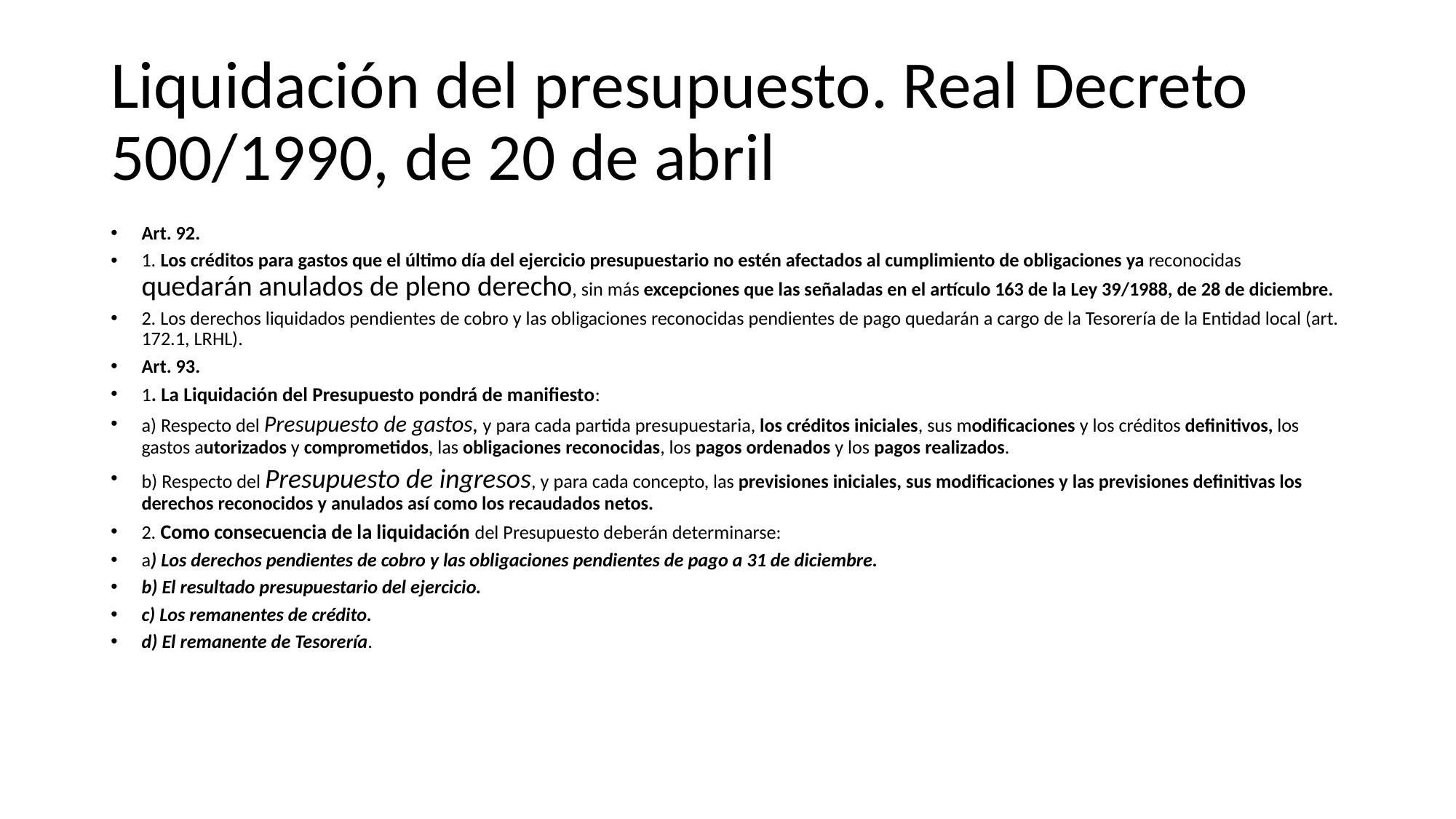

# Liquidación del presupuesto. Real Decreto 500/1990, de 20 de abril
Art. 92.
1. Los créditos para gastos que el último día del ejercicio presupuestario no estén afectados al cumplimiento de obligaciones ya reconocidas quedarán anulados de pleno derecho, sin más excepciones que las señaladas en el artículo 163 de la Ley 39/1988, de 28 de diciembre.
2. Los derechos liquidados pendientes de cobro y las obligaciones reconocidas pendientes de pago quedarán a cargo de la Tesorería de la Entidad local (art. 172.1, LRHL).
Art. 93.
1. La Liquidación del Presupuesto pondrá de manifiesto:
a) Respecto del Presupuesto de gastos, y para cada partida presupuestaria, los créditos iniciales, sus modificaciones y los créditos definitivos, los gastos autorizados y comprometidos, las obligaciones reconocidas, los pagos ordenados y los pagos realizados.
b) Respecto del Presupuesto de ingresos, y para cada concepto, las previsiones iniciales, sus modificaciones y las previsiones definitivas los derechos reconocidos y anulados así como los recaudados netos.
2. Como consecuencia de la liquidación del Presupuesto deberán determinarse:
a) Los derechos pendientes de cobro y las obligaciones pendientes de pago a 31 de diciembre.
b) El resultado presupuestario del ejercicio.
c) Los remanentes de crédito.
d) El remanente de Tesorería.